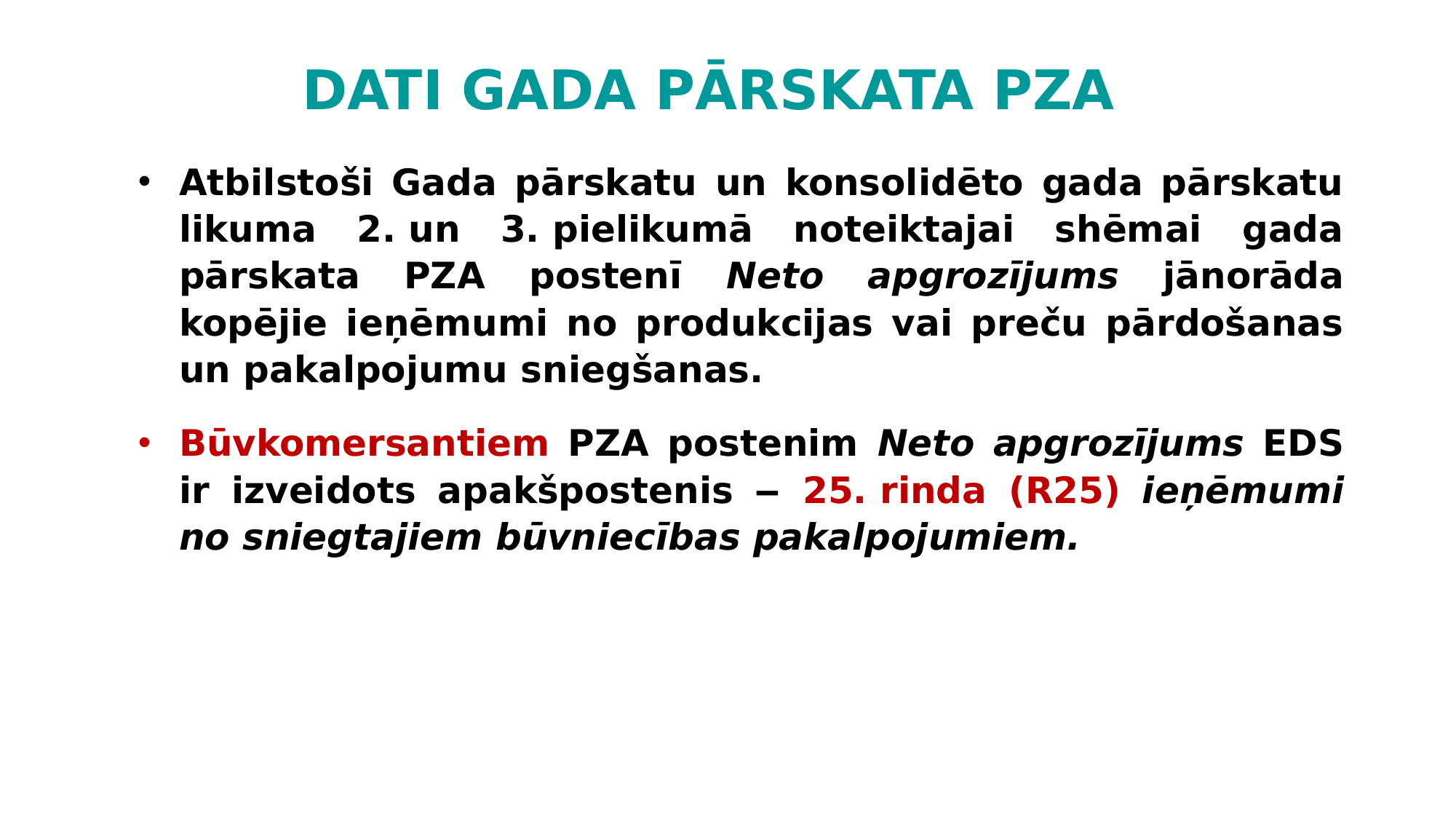

# DATI GADA PĀRSKATA PZA
Atbilstoši Gada pārskatu un konsolidēto gada pārskatu likuma 2. un 3. pielikumā noteiktajai shēmai gada pārskata PZA postenī Neto apgrozījums jānorāda kopējie ieņēmumi no produkcijas vai preču pārdošanas un pakalpojumu sniegšanas.
Būvkomersantiem PZA postenim Neto apgrozījums EDS ir izveidots apakšpostenis ‒ 25. rinda (R25) ieņēmumi no sniegtajiem būvniecības pakalpojumiem.